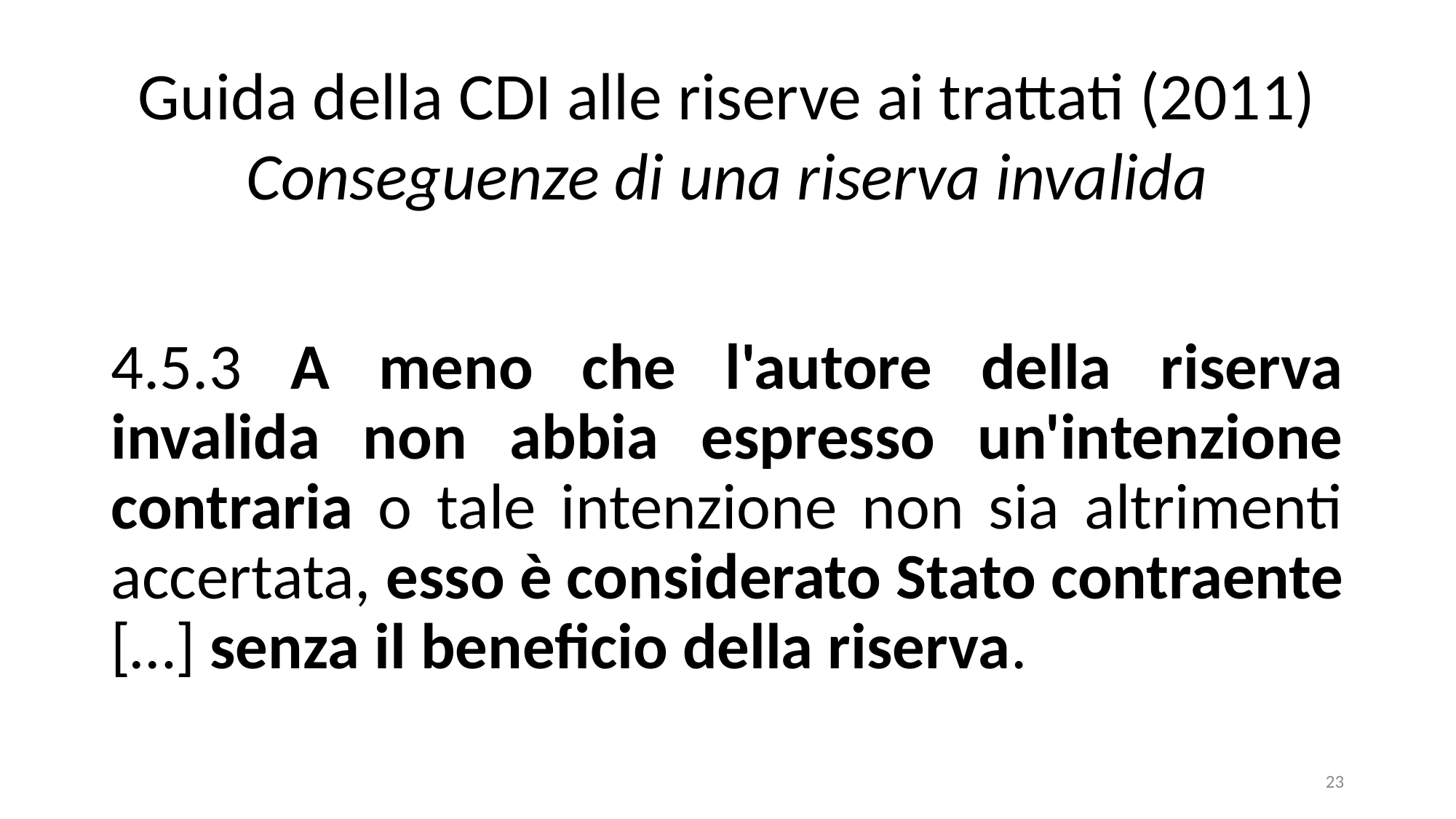

Guida della CDI alle riserve ai trattati (2011)
Conseguenze di una riserva invalida

4.5.3 A meno che l'autore della riserva invalida non abbia espresso un'intenzione contraria o tale intenzione non sia altrimenti accertata, esso è considerato Stato contraente […] senza il beneficio della riserva.
23